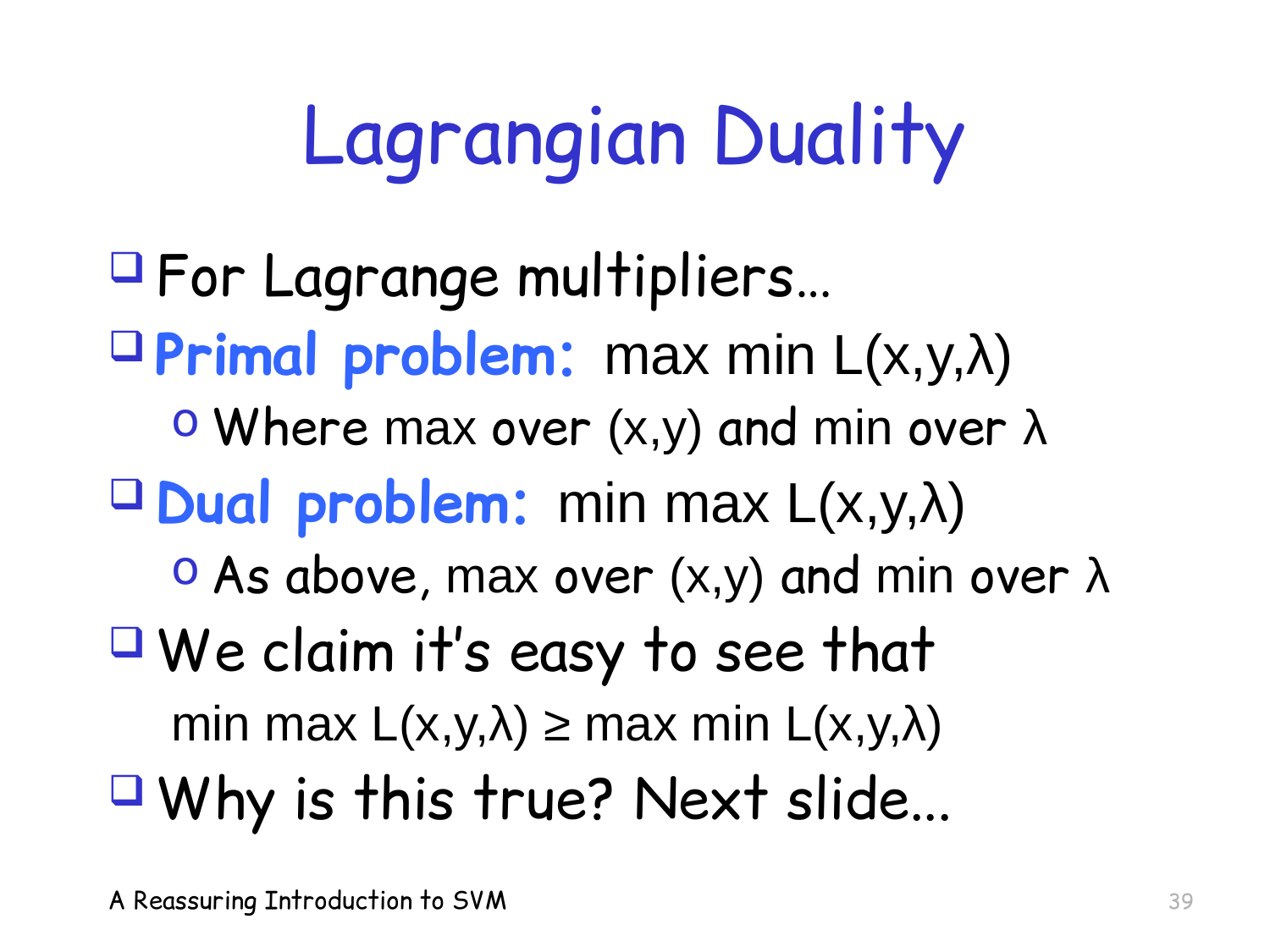

# Lagrangian Duality
For Lagrange multipliers…
Primal problem: max min L(x,y,λ)
Where max over (x,y) and min over λ
Dual problem: min max L(x,y,λ)
As above, max over (x,y) and min over λ
We claim it’s easy to see that
min max L(x,y,λ) ≥ max min L(x,y,λ)
Why is this true? Next slide...

A Reassuring Introduction to SVM
39